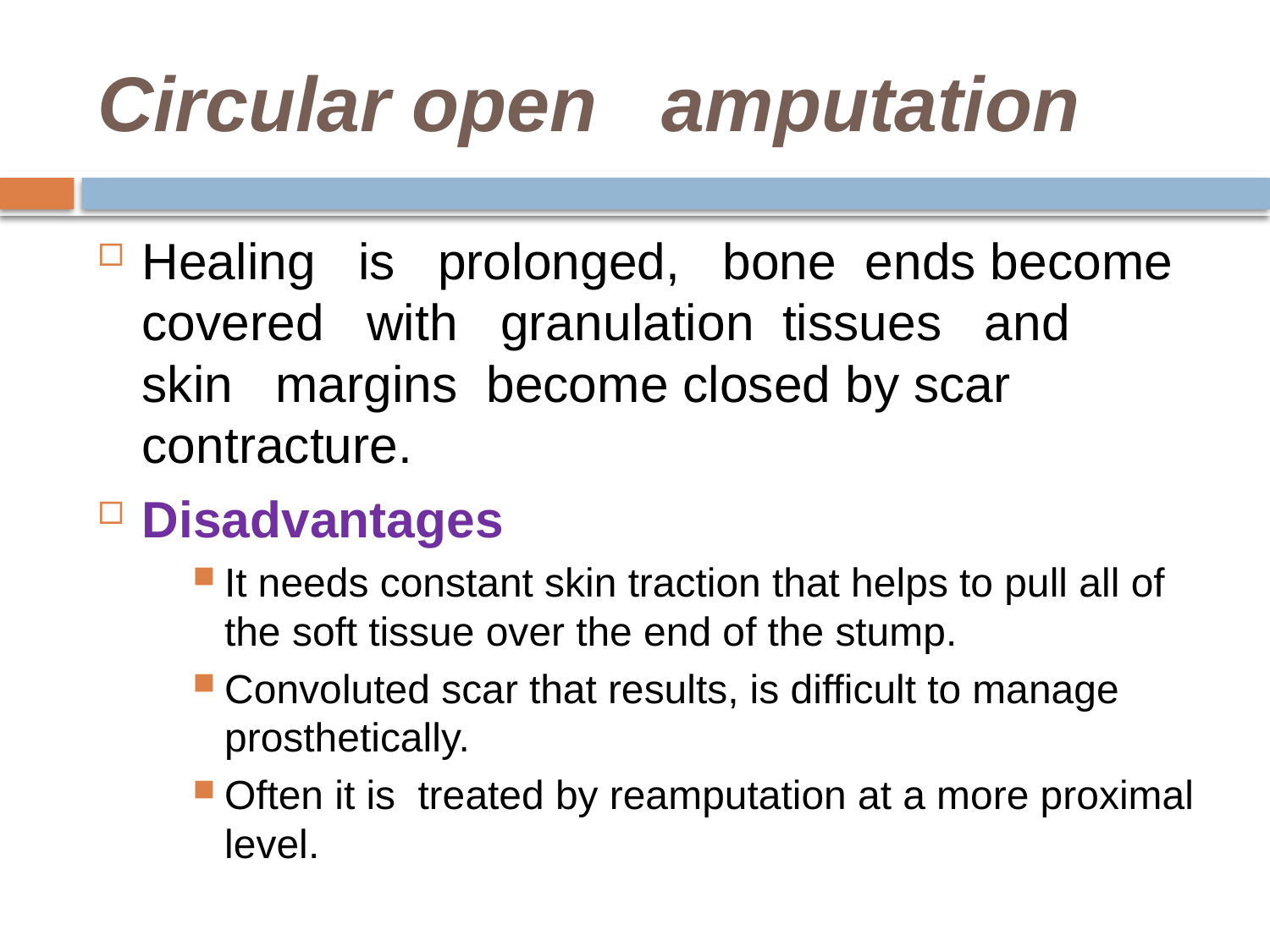

# Circular open   amputation
Healing   is   prolonged,   bone  ends become   covered   with   granulation  tissues   and   skin   margins  become closed by scar contracture.
Disadvantages
It needs constant skin traction that helps to pull all of the soft tissue over the end of the stump.
Convoluted scar that results, is difficult to manage   prosthetically.
Often it is  treated by reamputation at a more proximal level.